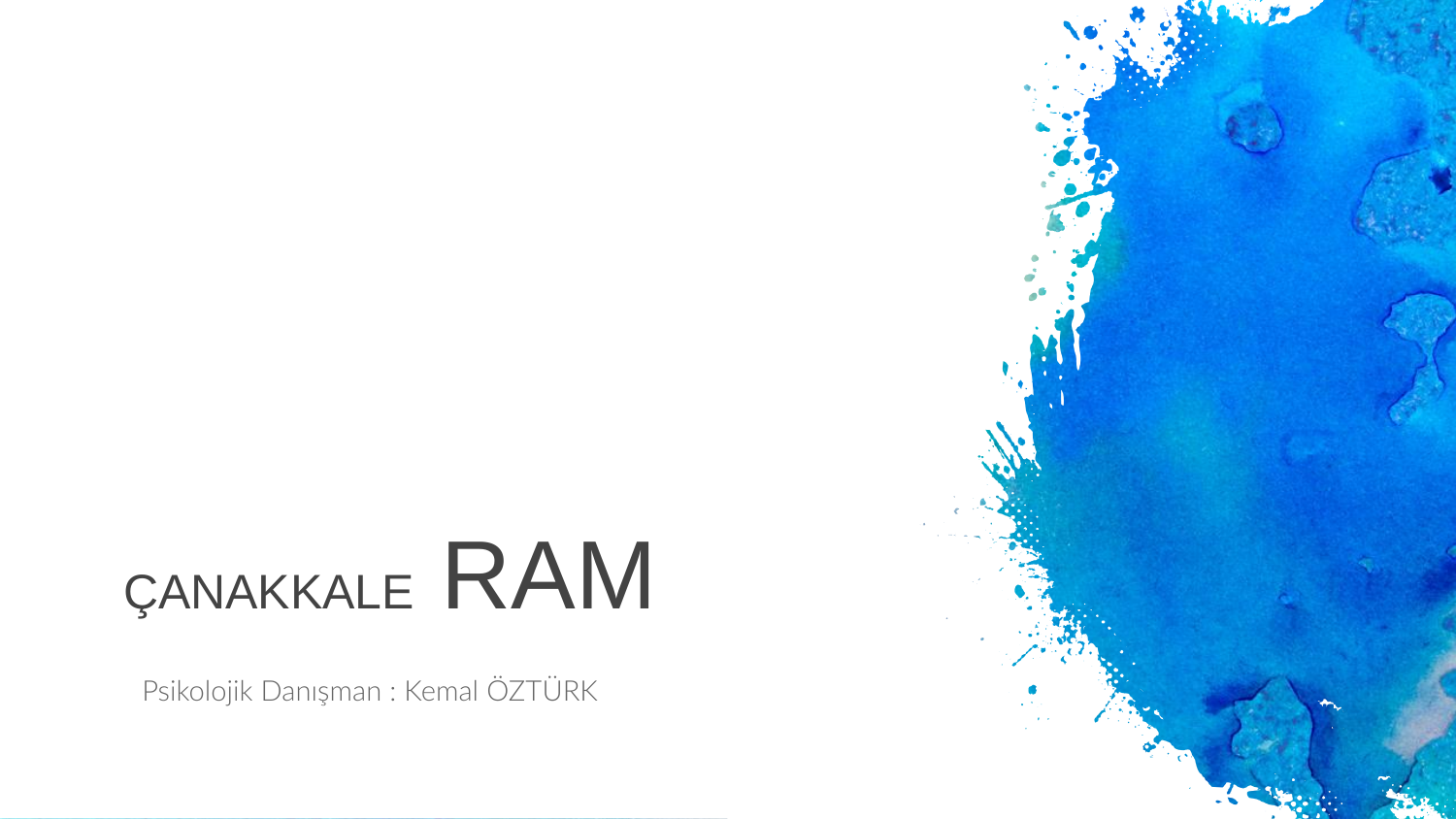

# ÇANAKKALE RAM
Psikolojik Danışman : Kemal ÖZTÜRK